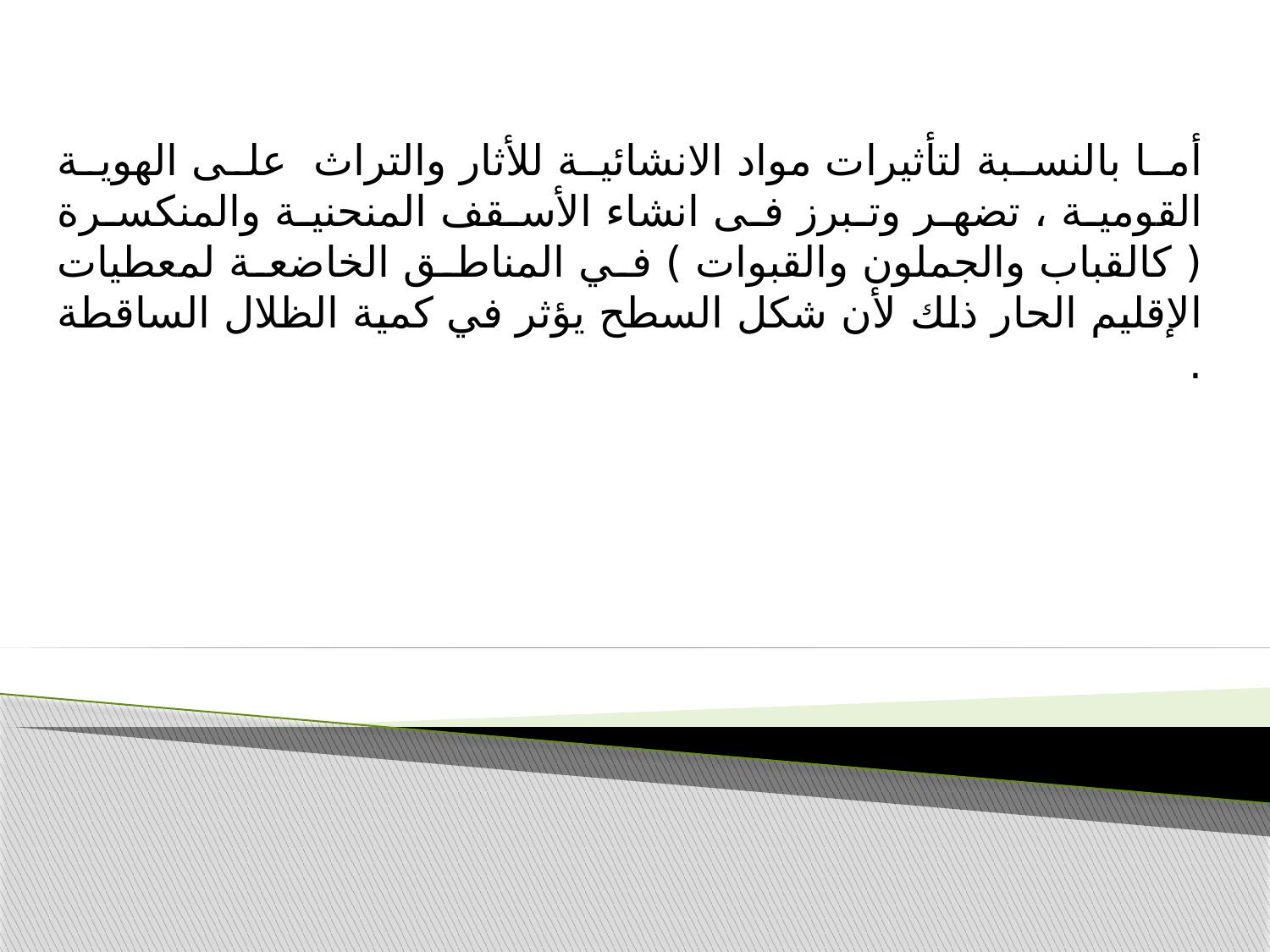

أما بالنسبة لتأثیرات مواد الانشائیة للأثار والتراث  علی الهویة القومیة ، تضهر وتبرز فی انشاء الأسقف المنحنية والمنكسرة ( كالقباب والجملون والقبوات ) في المناطق الخاضعة لمعطيات الإقليم الحار ذلك لأن شكل السطح يؤثر في كمية الظلال الساقطة .